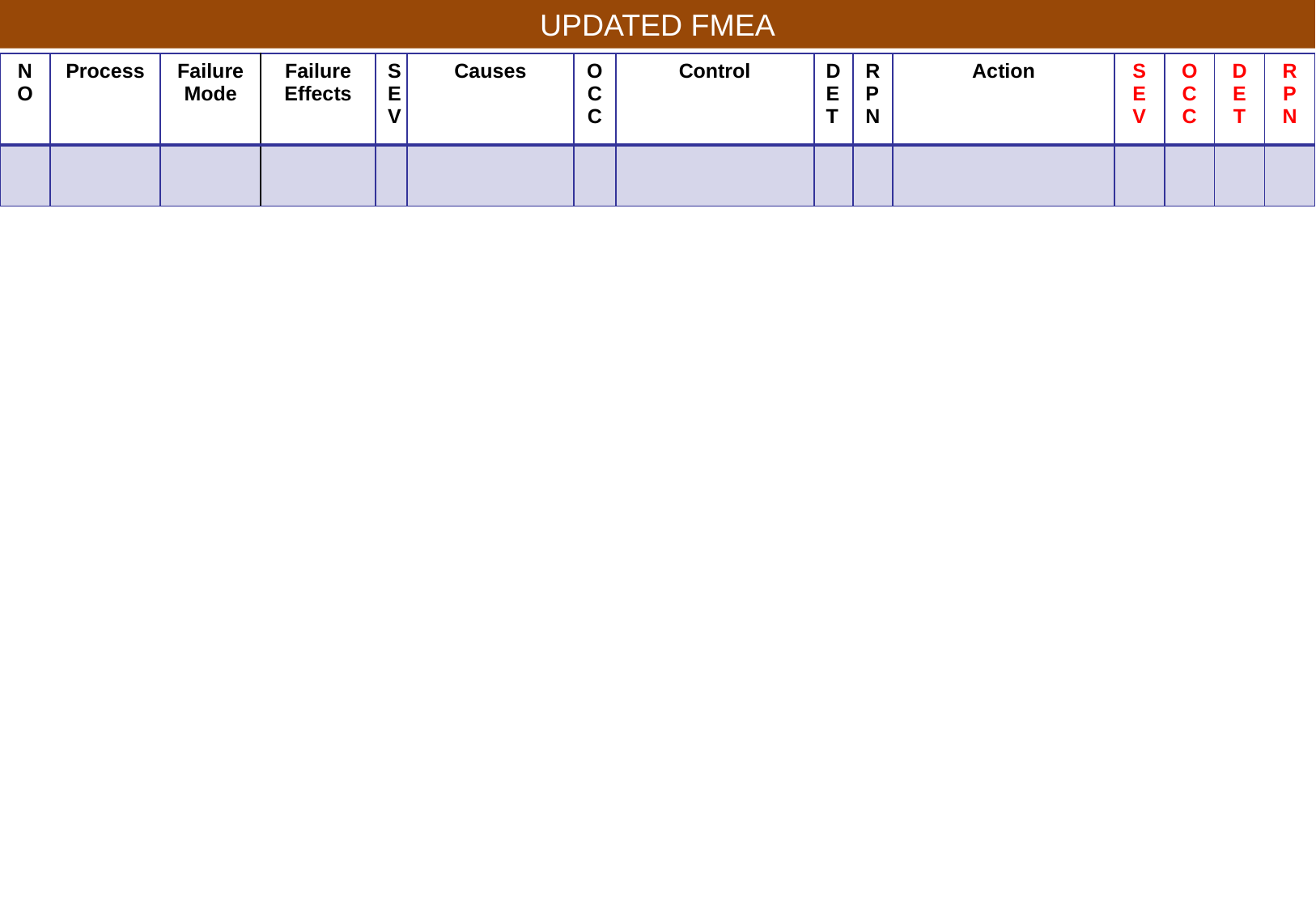

UPDATED FMEA
| NO | Process | Failure Mode | Failure Effects | S E V | Causes | O C C | Control | D E T | R P N | Action | S E V | O C C | D E T | R P N |
| --- | --- | --- | --- | --- | --- | --- | --- | --- | --- | --- | --- | --- | --- | --- |
|  |  |  |  |  |  |  |  |  |  |  |  |  |  |  |